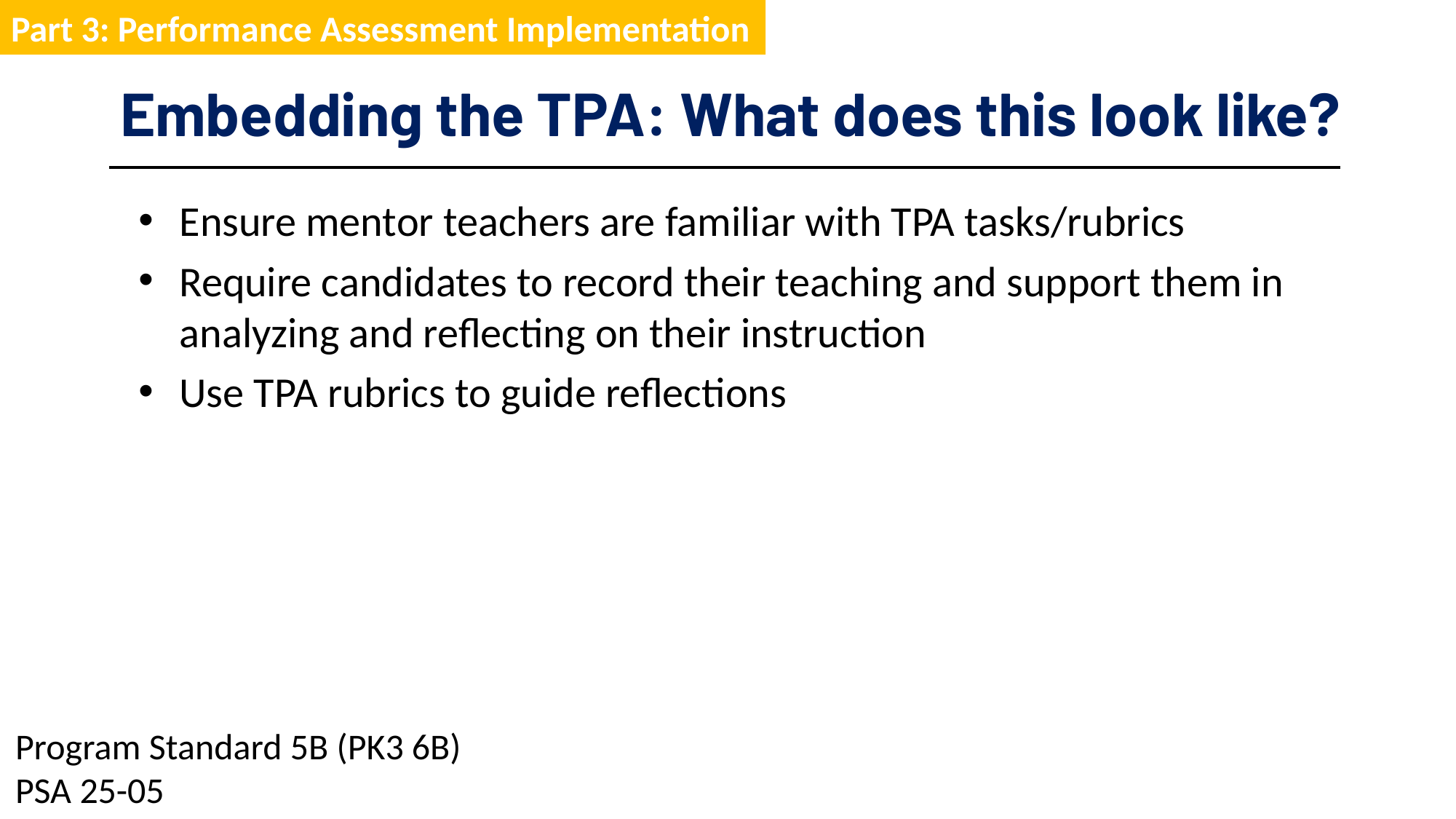

Part 3: Performance Assessment Implementation
Embedding the TPA: What does this look like?
Ensure mentor teachers are familiar with TPA tasks/rubrics
Require candidates to record their teaching and support them in analyzing and reflecting on their instruction
Use TPA rubrics to guide reflections

Program Standard 5B (PK3 6B)
PSA 25-05